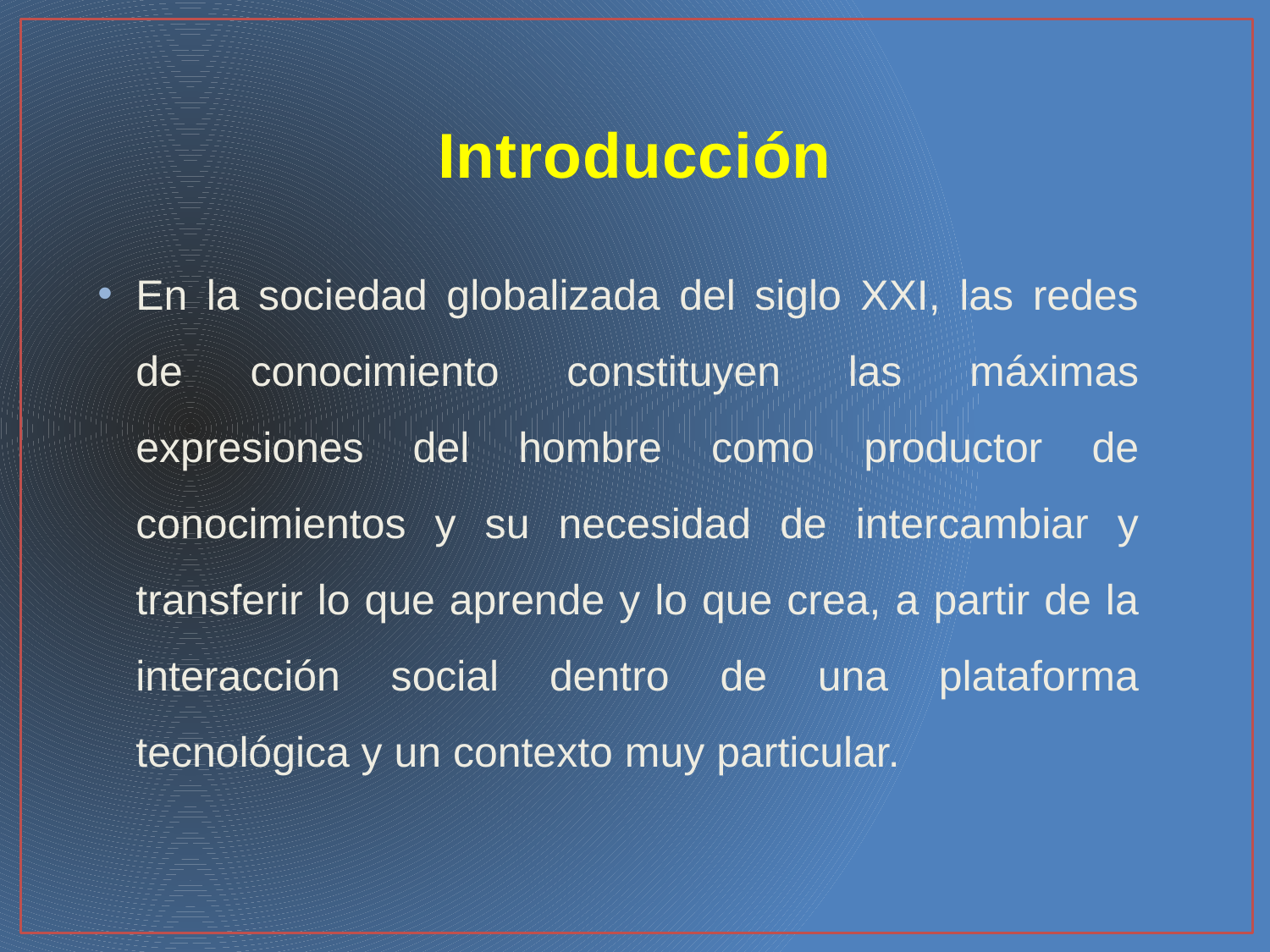

# Introducción
En la sociedad globalizada del siglo XXI, las redes de conocimiento constituyen las máximas expresiones del hombre como productor de conocimientos y su necesidad de intercambiar y transferir lo que aprende y lo que crea, a partir de la interacción social dentro de una plataforma tecnológica y un contexto muy particular.